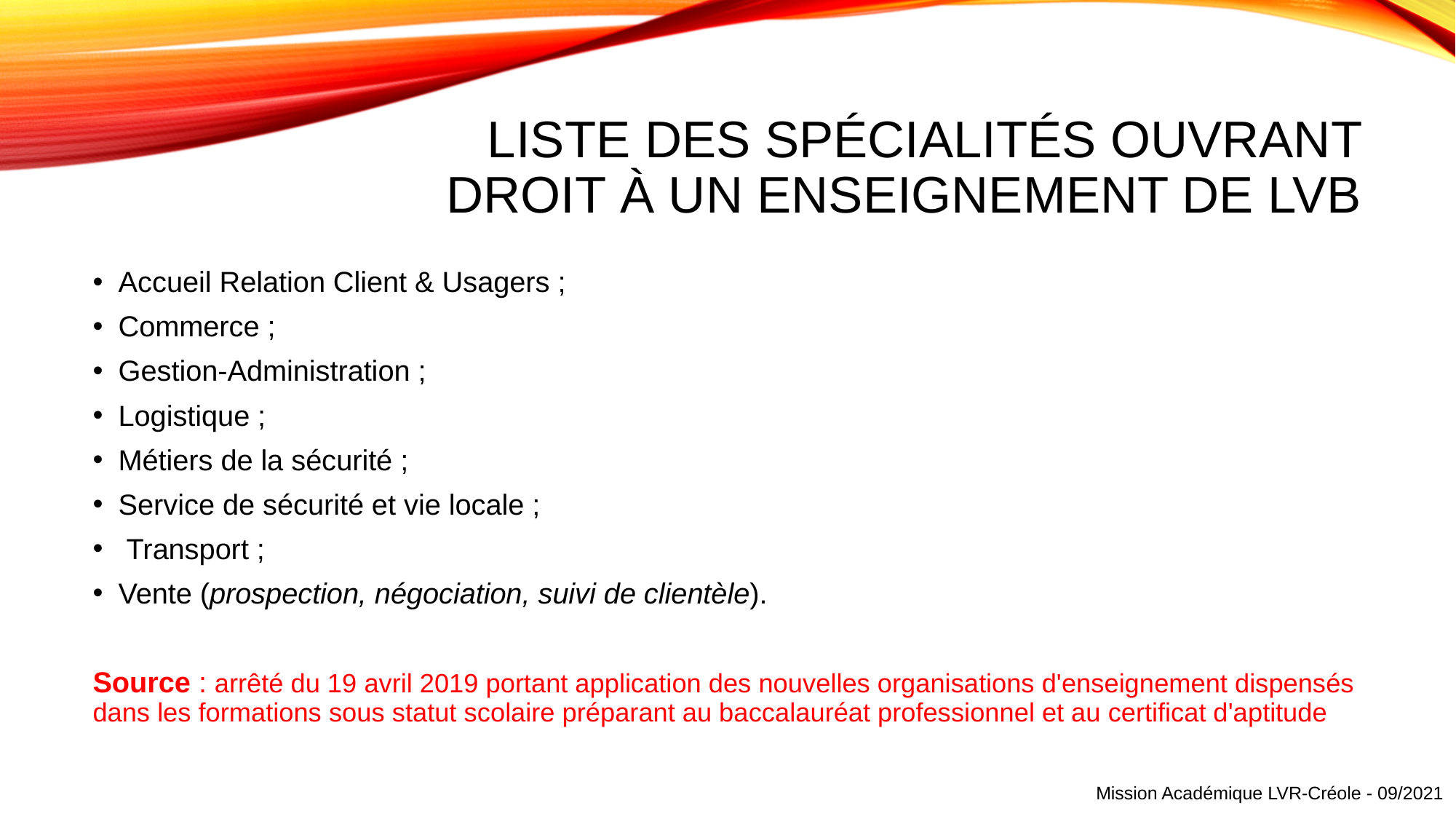

# Liste des spécialités ouvrant droit à un enseignement de LVB
Accueil Relation Client & Usagers ;
Commerce ;
Gestion-Administration ;
Logistique ;
Métiers de la sécurité ;
Service de sécurité et vie locale ;
 Transport ;
Vente (prospection, négociation, suivi de clientèle).

Source : arrêté du 19 avril 2019 portant application des nouvelles organisations d'enseignement dispensés dans les formations sous statut scolaire préparant au baccalauréat professionnel et au certificat d'aptitude
Mission Académique LVR-Créole - 09/2021